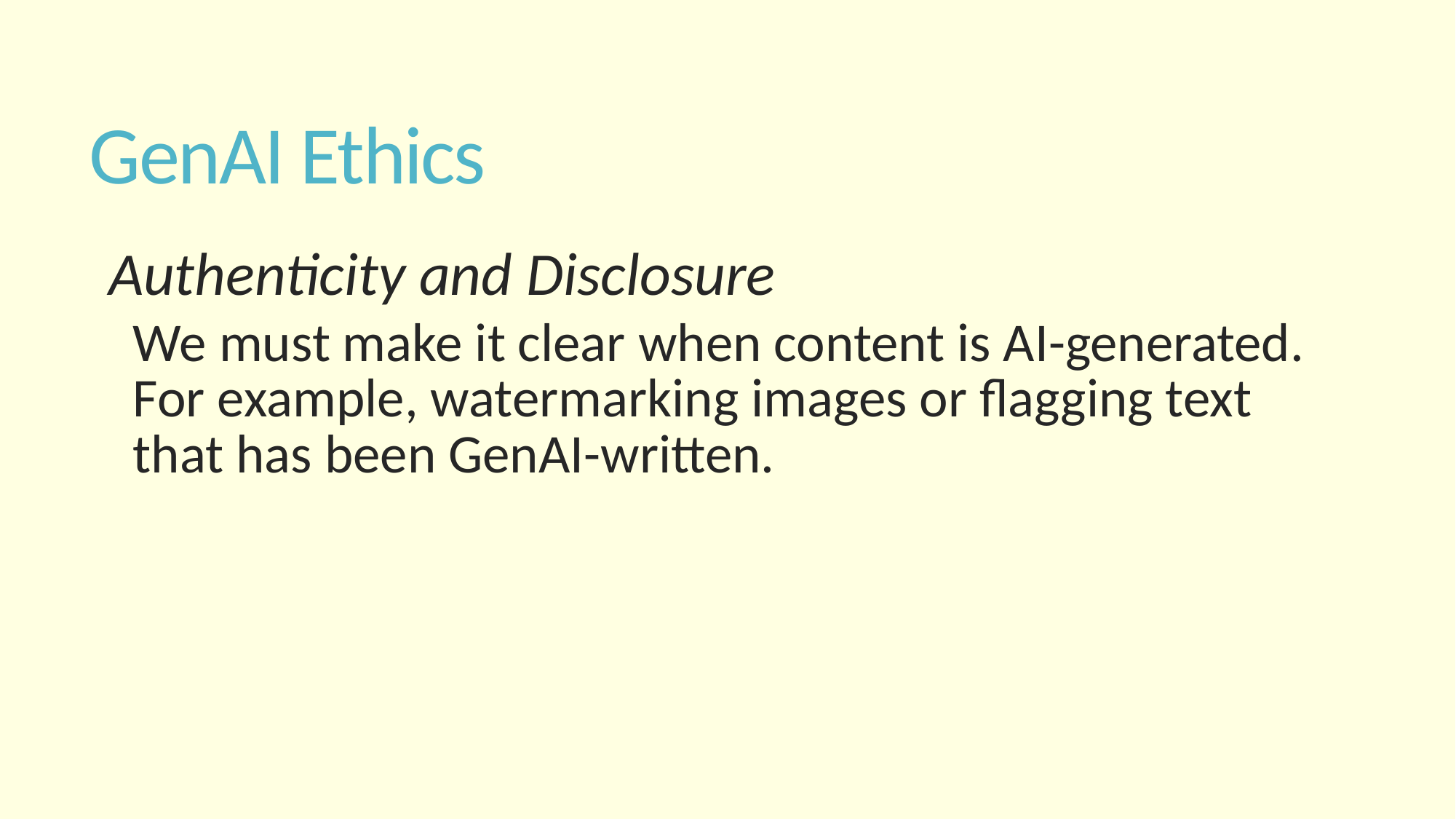

# GenAI Ethics
Authenticity and Disclosure
We must make it clear when content is AI-generated. For example, watermarking images or flagging text that has been GenAI-written.